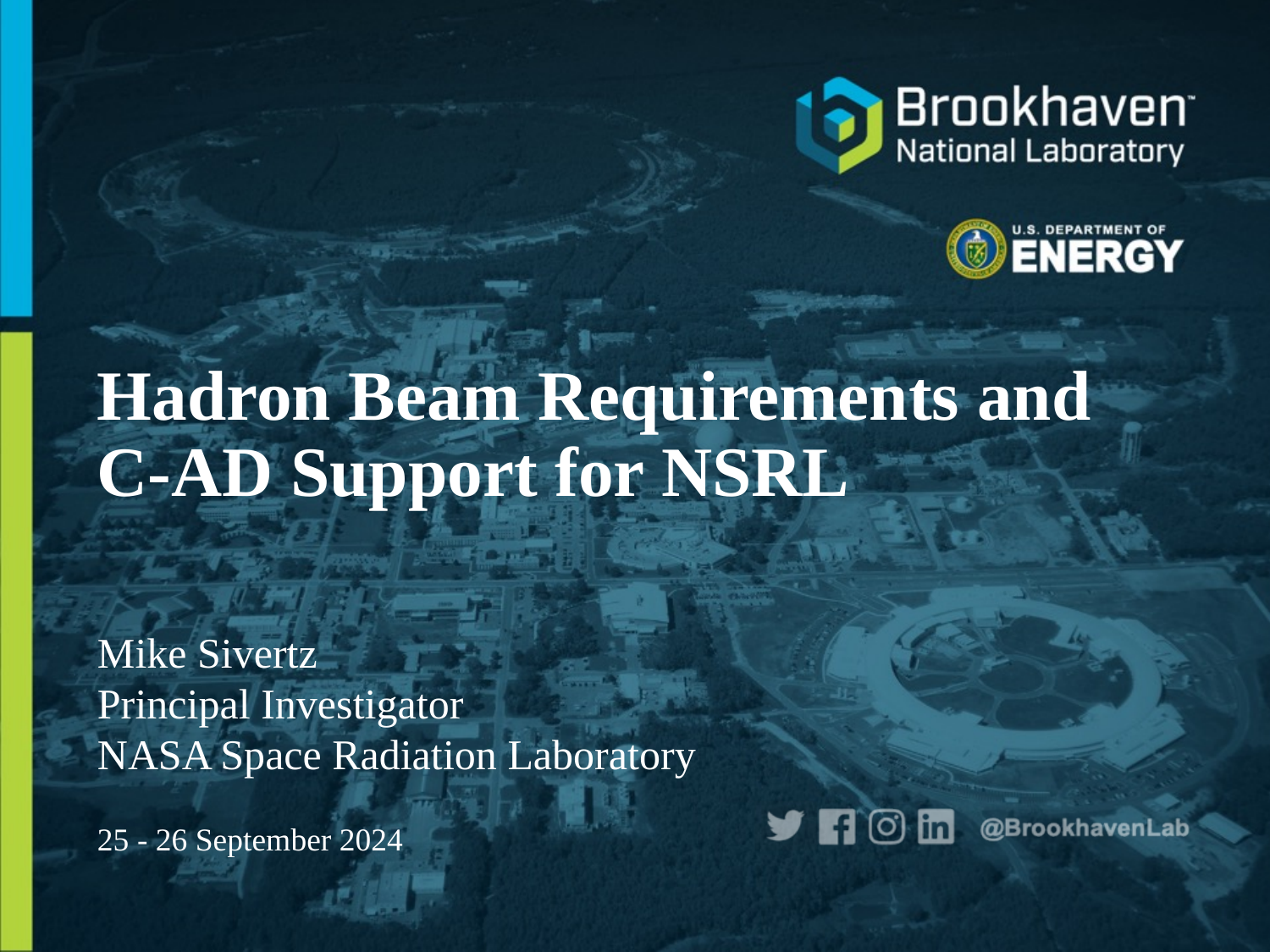

# Hadron Beam Requirements and C-AD Support for NSRL
Mike Sivertz
Principal Investigator
NASA Space Radiation Laboratory
25 - 26 September 2024